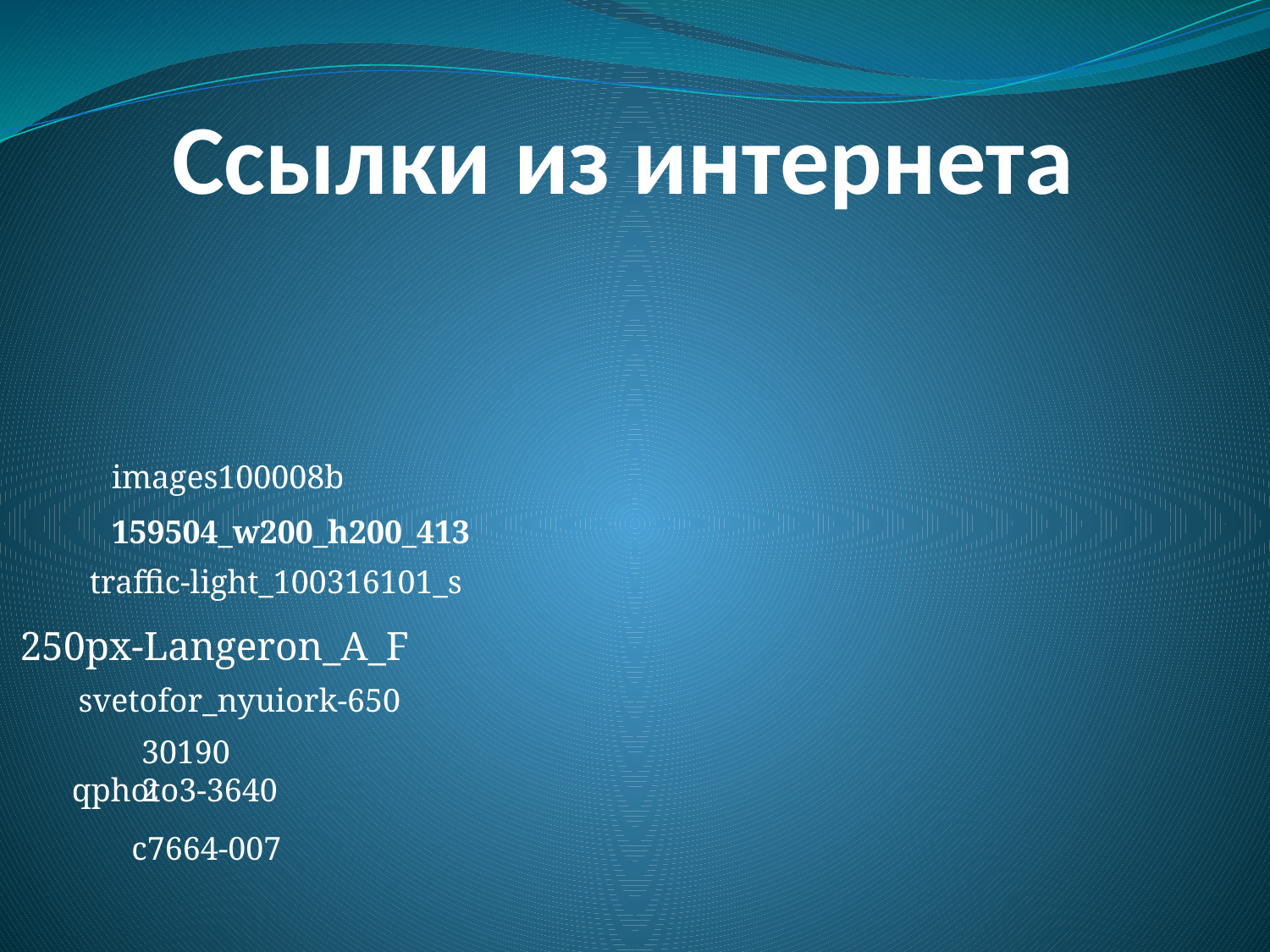

# Ссылки из интернета
images100008b
159504_w200_h200_413
traffic-light_100316101_s
250px-Langeron_A_F
svetofor_nyuiork-650
301902
qphoto3-3640
c7664-007